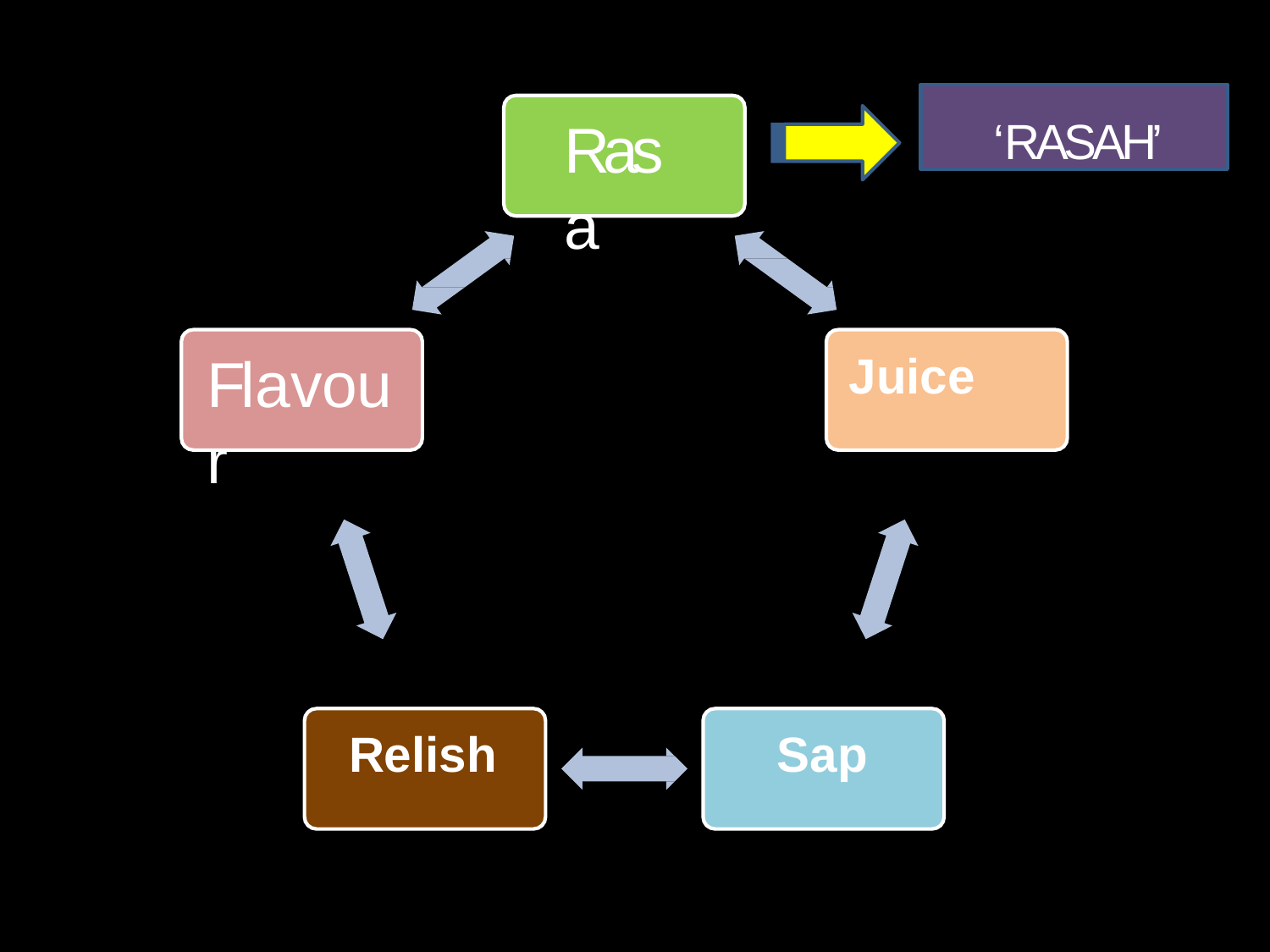

‘RASAH’

# Rasa

Flavour
Juice

Relish
Sap